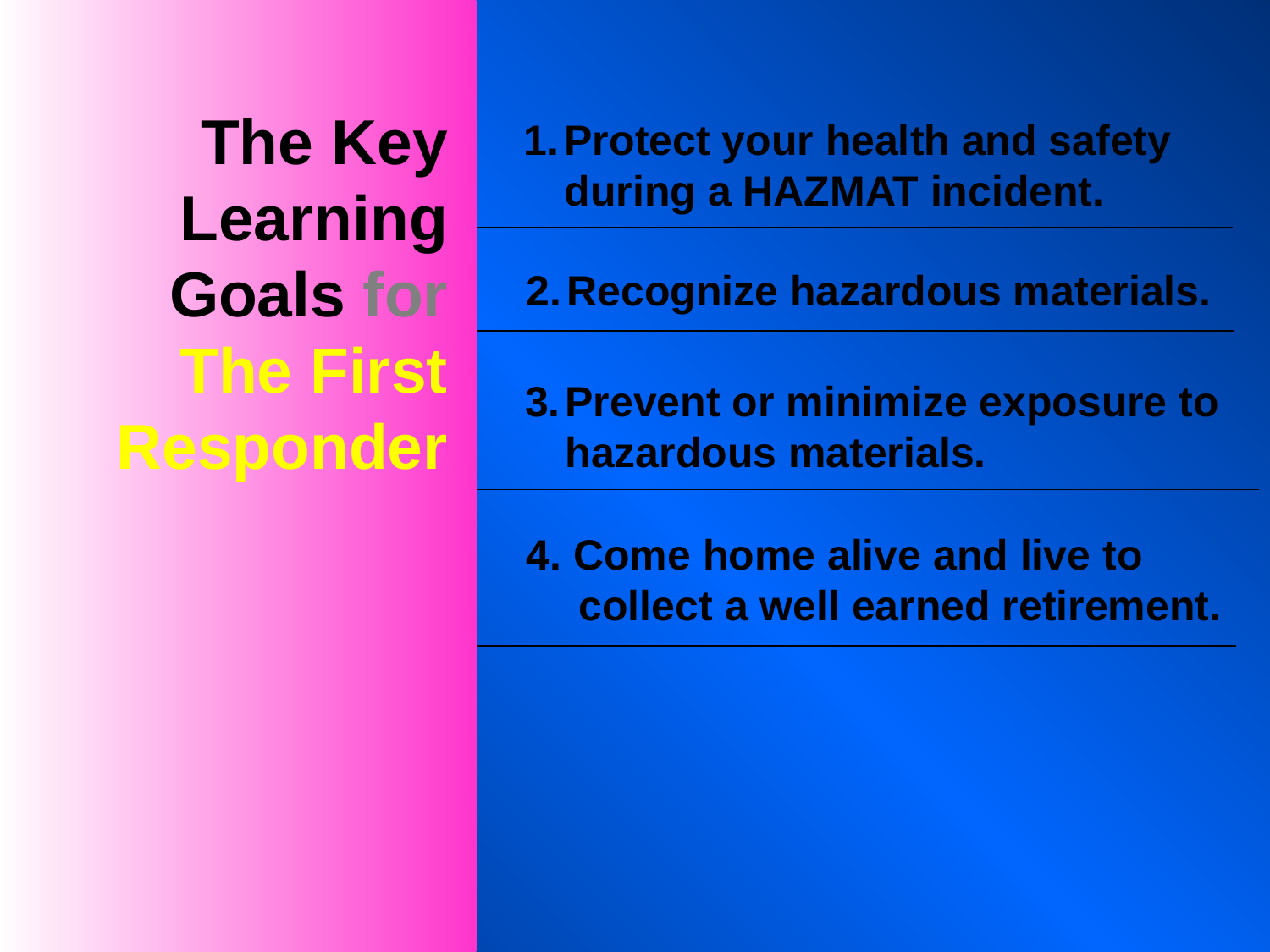

The Key Learning Goals for The First Responder

1.	Protect your health and safety 	during a HAZMAT incident.
2.	Recognize hazardous materials.
3.	Prevent or minimize exposure to 	hazardous materials.
4. Come home alive and live to 		 collect a well earned retirement.